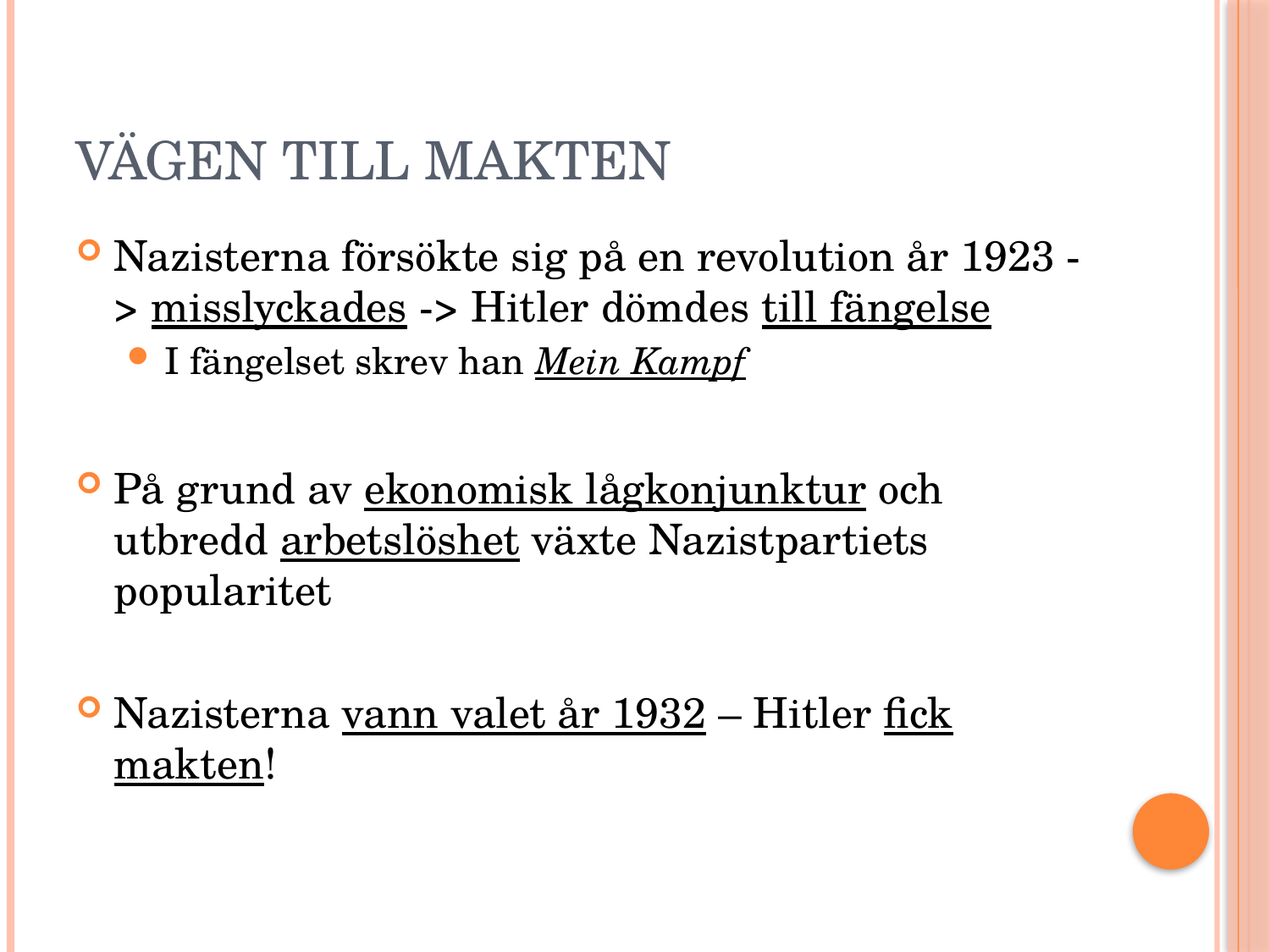

# Vägen till makten
Nazisterna försökte sig på en revolution år 1923 -> misslyckades -> Hitler dömdes till fängelse
I fängelset skrev han Mein Kampf

På grund av ekonomisk lågkonjunktur och utbredd arbetslöshet växte Nazistpartiets popularitet

Nazisterna vann valet år 1932 – Hitler fick makten!